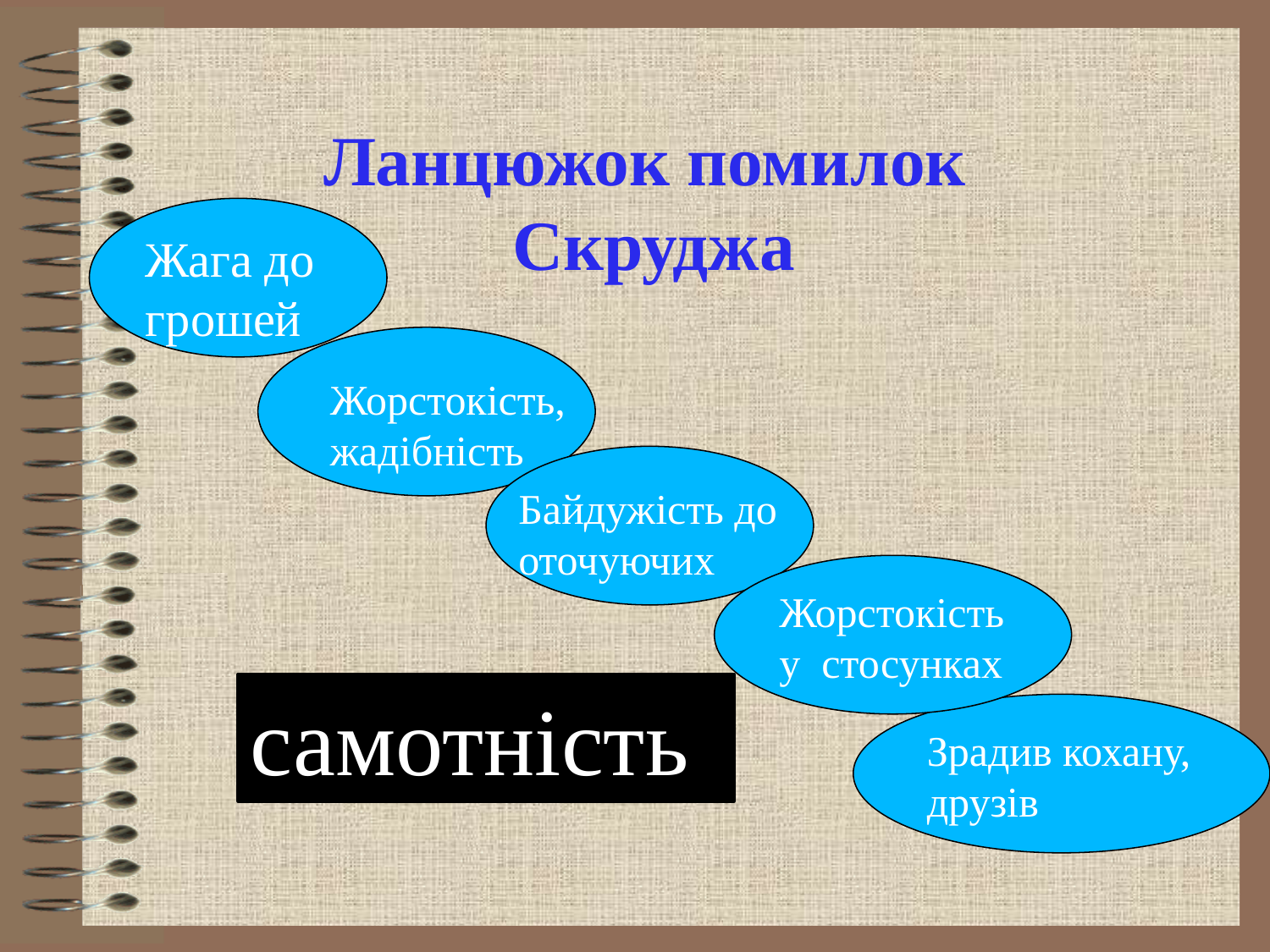

Ланцюжок помилок
Скруджа
Жага до грошей

Жорстокість,
жадібність

Байдужість до оточуючих
Жорстокість у  стосунках
самотність
Зрадив кохану, друзів